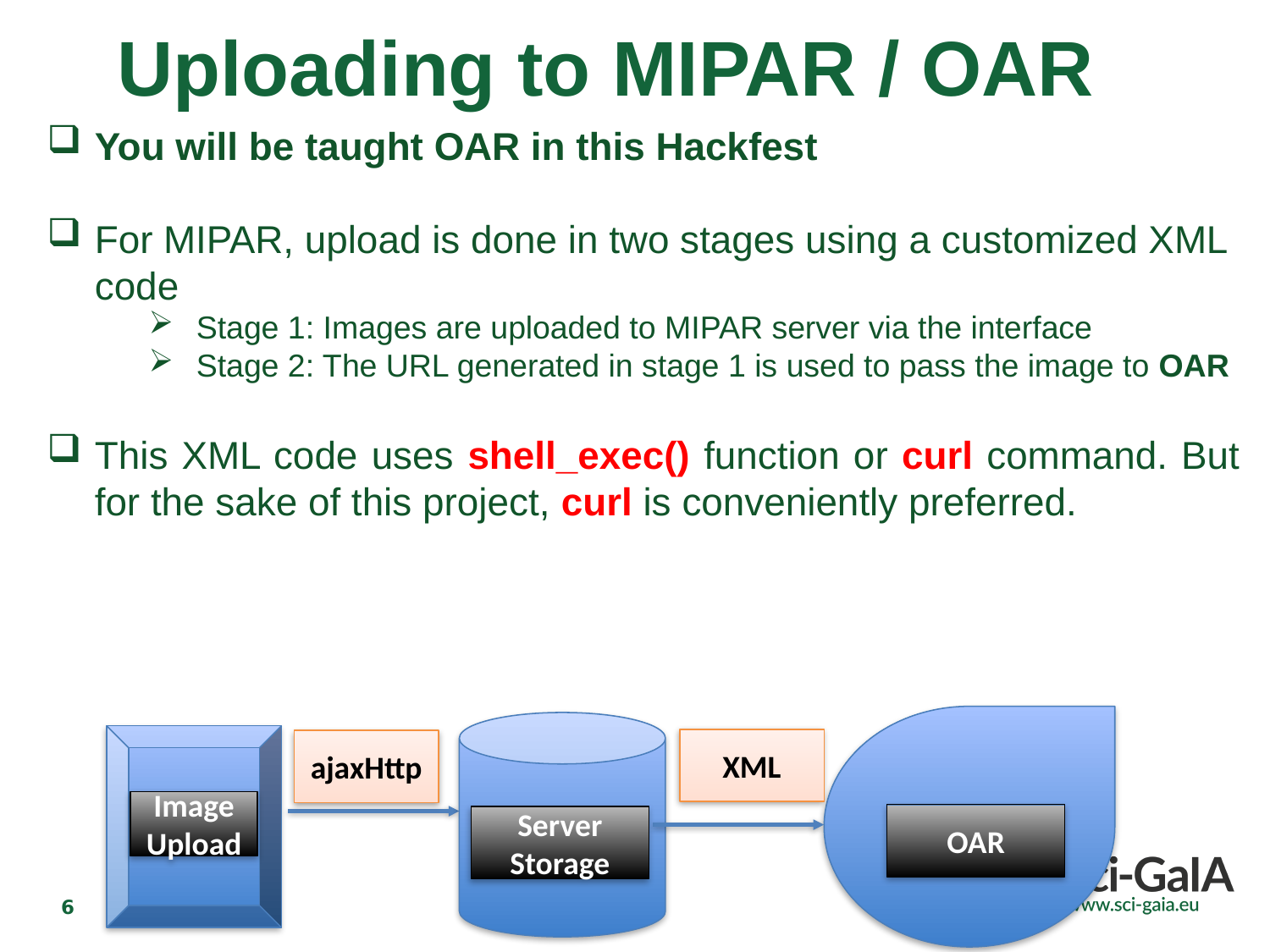

Uploading to MIPAR / OAR
You will be taught OAR in this Hackfest

For MIPAR, upload is done in two stages using a customized XML code
Stage 1: Images are uploaded to MIPAR server via the interface
Stage 2: The URL generated in stage 1 is used to pass the image to OAR

This XML code uses shell_exec() function or curl command. But for the sake of this project, curl is conveniently preferred.

ajaxHttp
Image Upload
OAR
Server Storage
XML
6